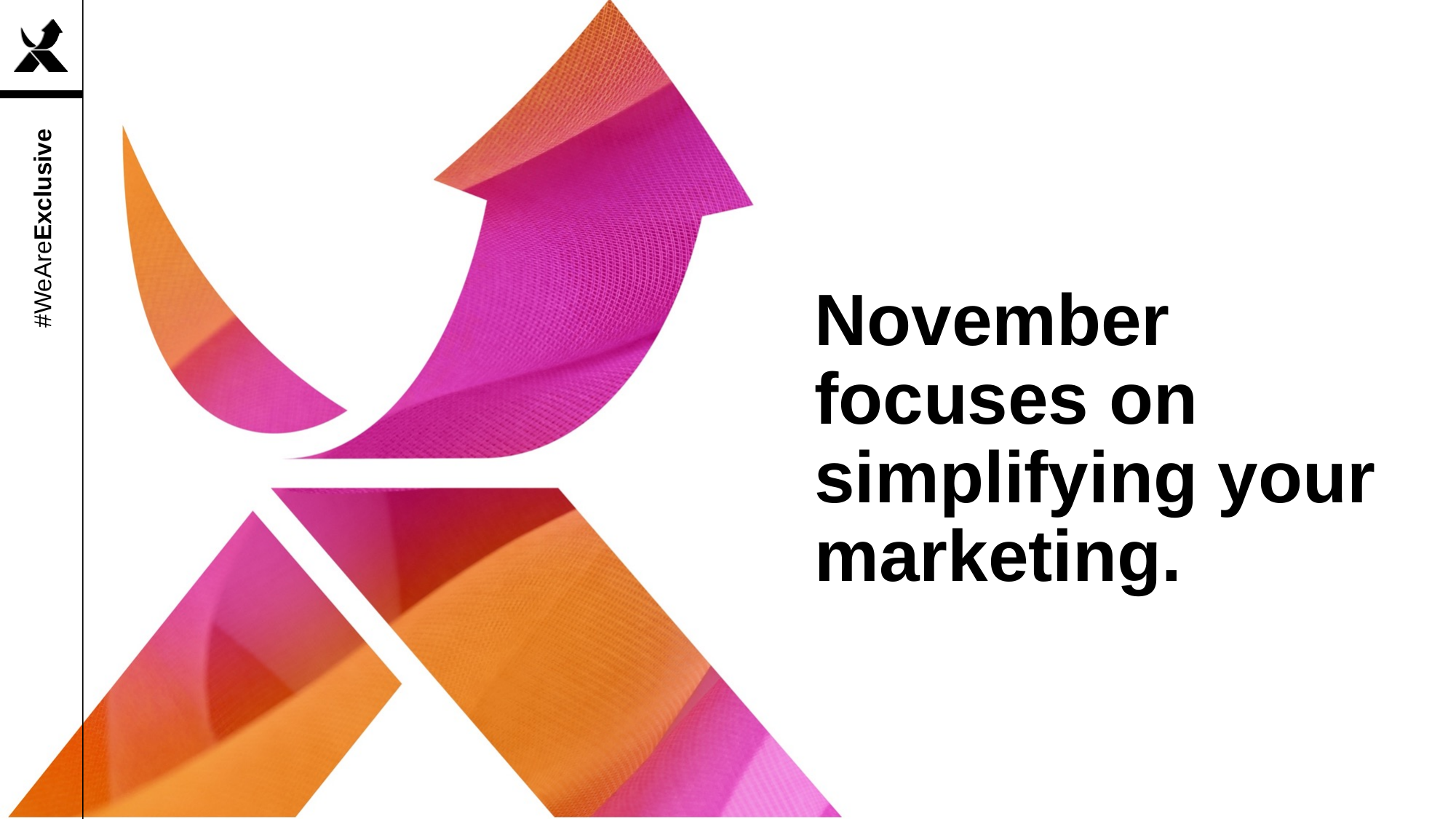

# November focuses on simplifying your marketing.